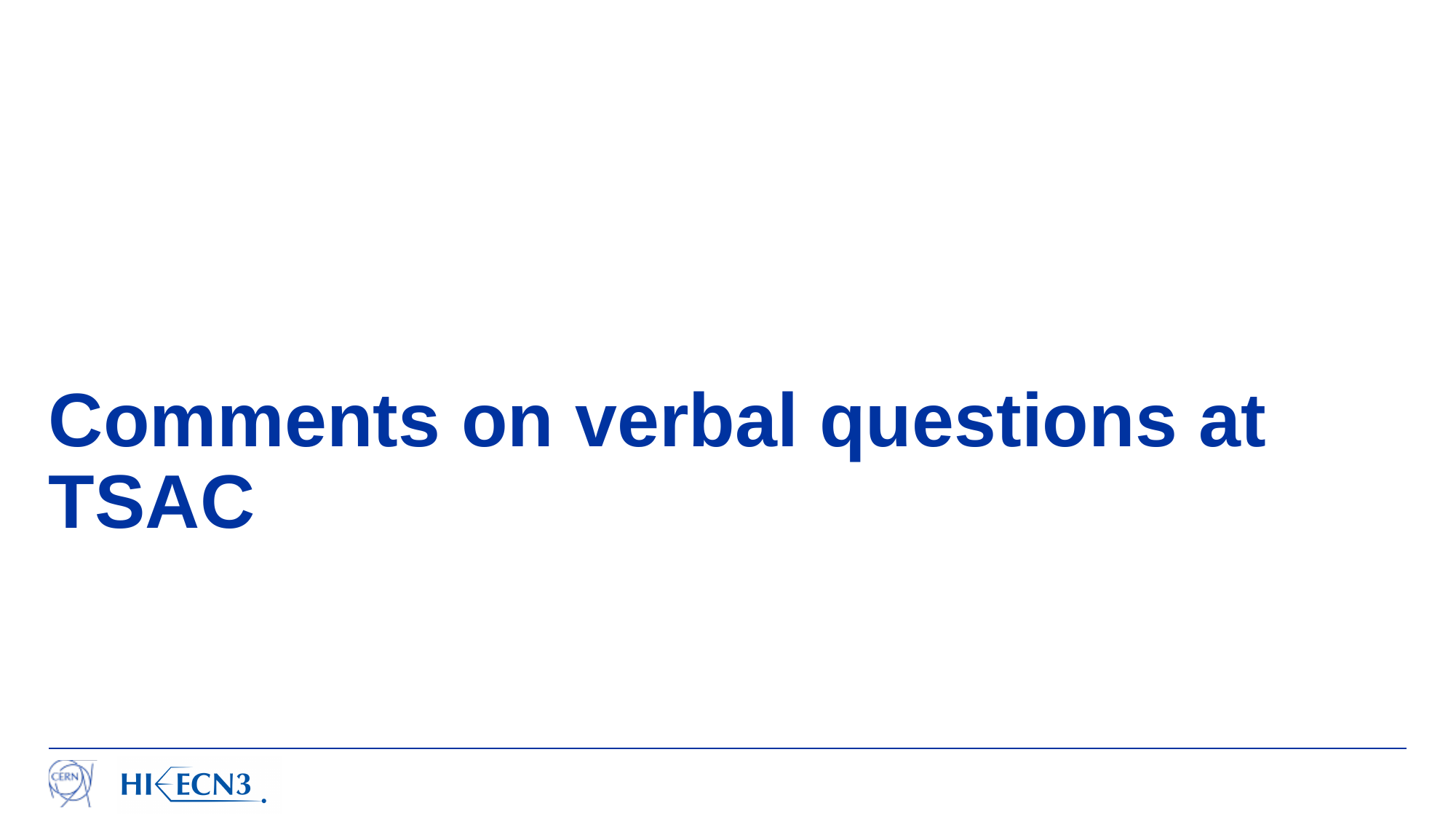

# Comments on verbal questions at TSAC